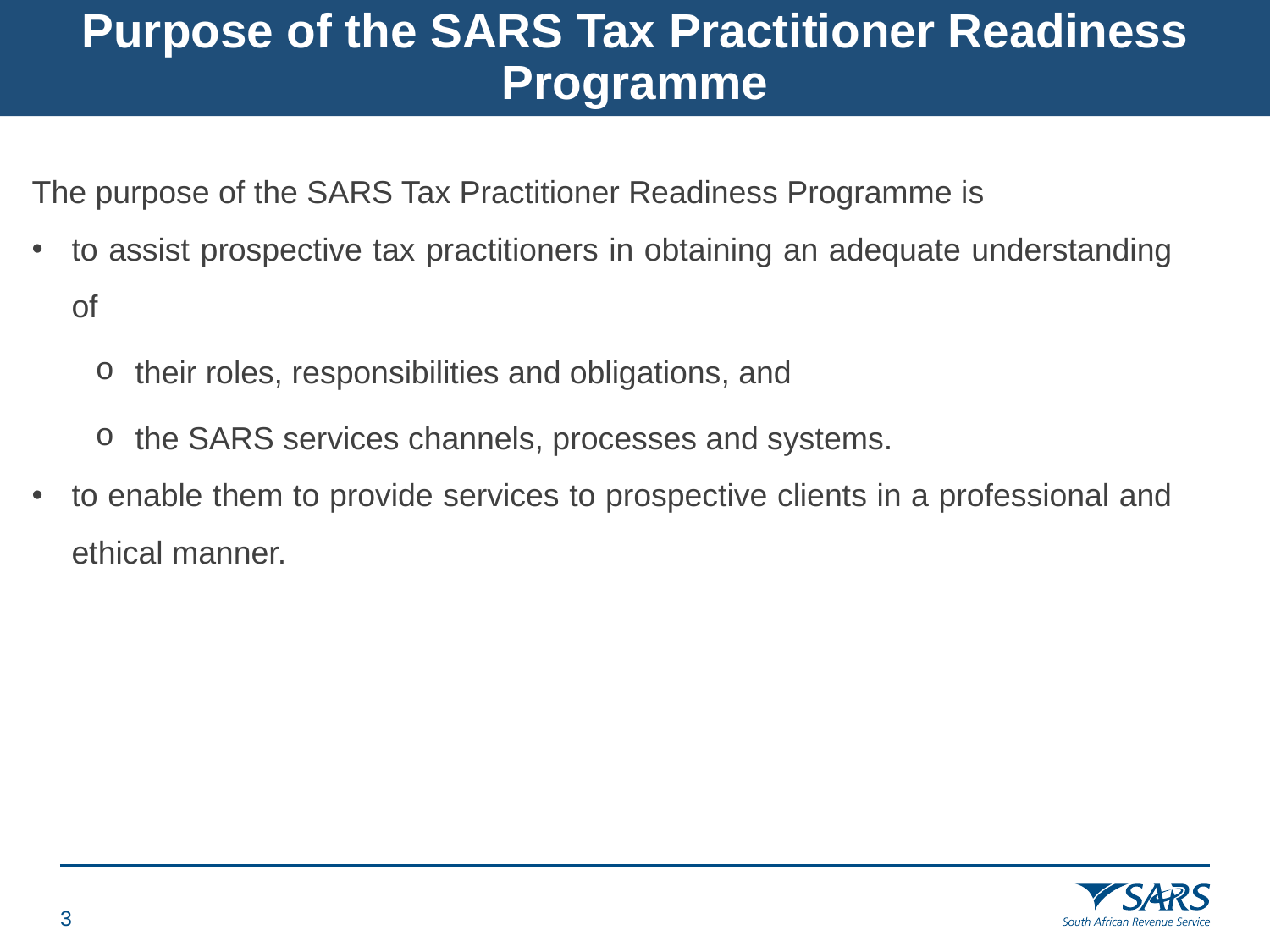

# Purpose of the SARS Tax Practitioner Readiness Programme
The purpose of the SARS Tax Practitioner Readiness Programme is
to assist prospective tax practitioners in obtaining an adequate understanding of
their roles, responsibilities and obligations, and
the SARS services channels, processes and systems.
to enable them to provide services to prospective clients in a professional and ethical manner.

3